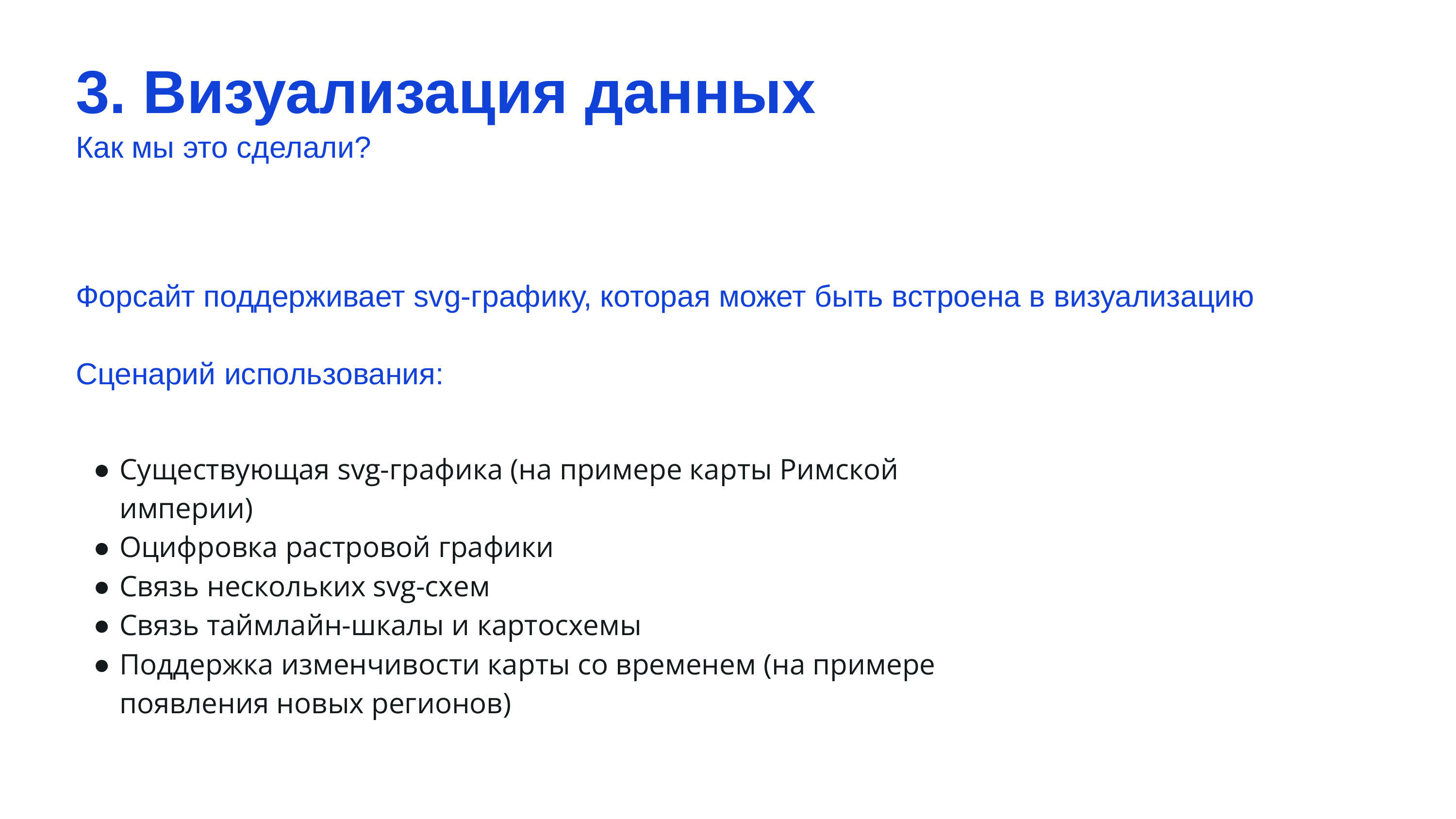

3. Визуализация данных
Как мы это сделали?
Форсайт поддерживает svg-графику, которая может быть встроена в визуализацию

Сценарий использования:
Существующая svg-графика (на примере карты Римской империи)
Оцифровка растровой графики
Связь нескольких svg-схем
Связь таймлайн-шкалы и картосхемы
Поддержка изменчивости карты со временем (на примере появления новых регионов)